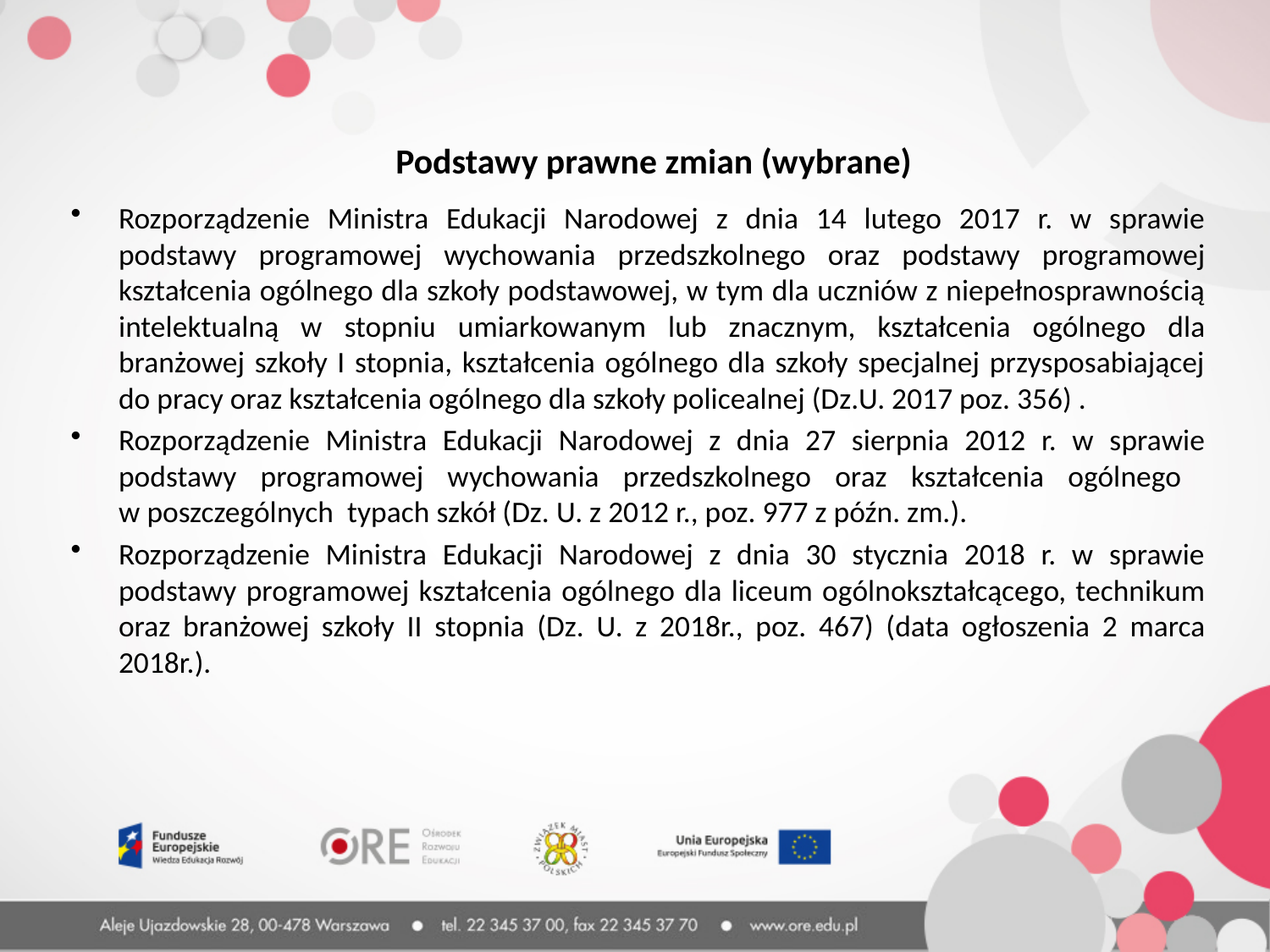

Podstawy prawne zmian (wybrane)

Rozporządzenie Ministra Edukacji Narodowej z dnia 14 lutego 2017 r. w sprawie podstawy programowej wychowania przedszkolnego oraz podstawy programowej kształcenia ogólnego dla szkoły podstawowej, w tym dla uczniów z niepełnosprawnością intelektualną w stopniu umiarkowanym lub znacznym, kształcenia ogólnego dla branżowej szkoły I stopnia, kształcenia ogólnego dla szkoły specjalnej przysposabiającej do pracy oraz kształcenia ogólnego dla szkoły policealnej (Dz.U. 2017 poz. 356) .
Rozporządzenie Ministra Edukacji Narodowej z dnia 27 sierpnia 2012 r. w sprawie podstawy programowej wychowania przedszkolnego oraz kształcenia ogólnego
w poszczególnych  typach szkół (Dz. U. z 2012 r., poz. 977 z późn. zm.).
Rozporządzenie Ministra Edukacji Narodowej z dnia 30 stycznia 2018 r. w sprawie podstawy programowej kształcenia ogólnego dla liceum ogólnokształcącego, technikum oraz branżowej szkoły II stopnia (Dz. U. z 2018r., poz. 467) (data ogłoszenia 2 marca 2018r.).